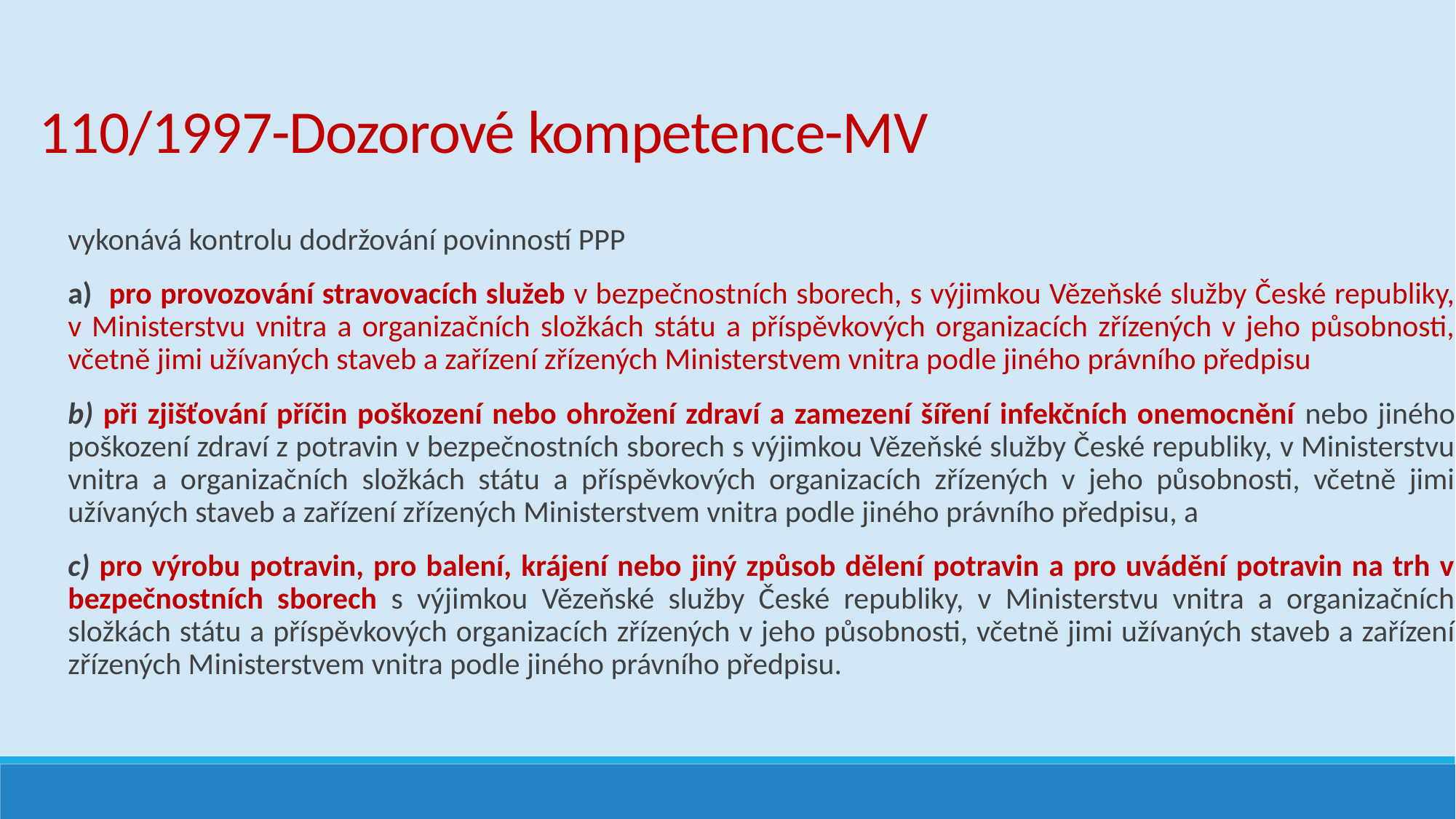

110/1997-Dozorové kompetence-MV
vykonává kontrolu dodržování povinností PPP
a)  pro provozování stravovacích služeb v bezpečnostních sborech, s výjimkou Vězeňské služby České republiky, v Ministerstvu vnitra a organizačních složkách státu a příspěvkových organizacích zřízených v jeho působnosti, včetně jimi užívaných staveb a zařízení zřízených Ministerstvem vnitra podle jiného právního předpisu
b) při zjišťování příčin poškození nebo ohrožení zdraví a zamezení šíření infekčních onemocnění nebo jiného poškození zdraví z potravin v bezpečnostních sborech s výjimkou Vězeňské služby České republiky, v Ministerstvu vnitra a organizačních složkách státu a příspěvkových organizacích zřízených v jeho působnosti, včetně jimi užívaných staveb a zařízení zřízených Ministerstvem vnitra podle jiného právního předpisu, a
c) pro výrobu potravin, pro balení, krájení nebo jiný způsob dělení potravin a pro uvádění potravin na trh v bezpečnostních sborech s výjimkou Vězeňské služby České republiky, v Ministerstvu vnitra a organizačních složkách státu a příspěvkových organizacích zřízených v jeho působnosti, včetně jimi užívaných staveb a zařízení zřízených Ministerstvem vnitra podle jiného právního předpisu.